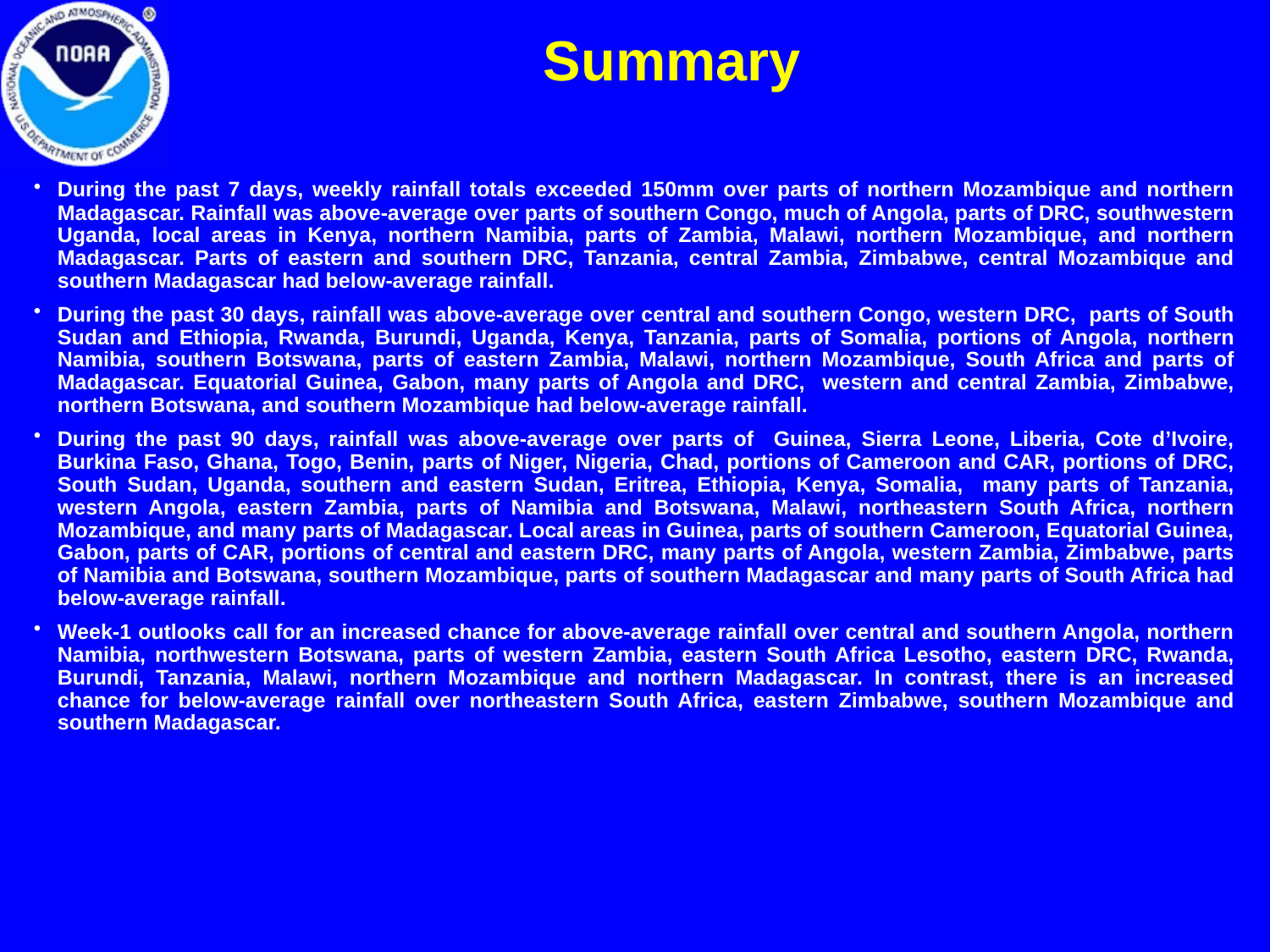

Summary
During the past 7 days, weekly rainfall totals exceeded 150mm over parts of northern Mozambique and northern Madagascar. Rainfall was above-average over parts of southern Congo, much of Angola, parts of DRC, southwestern Uganda, local areas in Kenya, northern Namibia, parts of Zambia, Malawi, northern Mozambique, and northern Madagascar. Parts of eastern and southern DRC, Tanzania, central Zambia, Zimbabwe, central Mozambique and southern Madagascar had below-average rainfall.
During the past 30 days, rainfall was above-average over central and southern Congo, western DRC,  parts of South Sudan and Ethiopia, Rwanda, Burundi, Uganda, Kenya, Tanzania, parts of Somalia, portions of Angola, northern Namibia, southern Botswana, parts of eastern Zambia, Malawi, northern Mozambique, South Africa and parts of Madagascar. Equatorial Guinea, Gabon, many parts of Angola and DRC,  western and central Zambia, Zimbabwe, northern Botswana, and southern Mozambique had below-average rainfall.
During the past 90 days, rainfall was above-average over parts of  Guinea, Sierra Leone, Liberia, Cote d’Ivoire, Burkina Faso, Ghana, Togo, Benin, parts of Niger, Nigeria, Chad, portions of Cameroon and CAR, portions of DRC, South Sudan, Uganda, southern and eastern Sudan, Eritrea, Ethiopia, Kenya, Somalia,  many parts of Tanzania, western Angola, eastern Zambia, parts of Namibia and Botswana, Malawi, northeastern South Africa, northern Mozambique, and many parts of Madagascar. Local areas in Guinea, parts of southern Cameroon, Equatorial Guinea, Gabon, parts of CAR, portions of central and eastern DRC, many parts of Angola, western Zambia, Zimbabwe, parts of Namibia and Botswana, southern Mozambique, parts of southern Madagascar and many parts of South Africa had below-average rainfall.
Week-1 outlooks call for an increased chance for above-average rainfall over central and southern Angola, northern Namibia, northwestern Botswana, parts of western Zambia, eastern South Africa Lesotho, eastern DRC, Rwanda, Burundi, Tanzania, Malawi, northern Mozambique and northern Madagascar. In contrast, there is an increased chance for below-average rainfall over northeastern South Africa, eastern Zimbabwe, southern Mozambique and southern Madagascar.